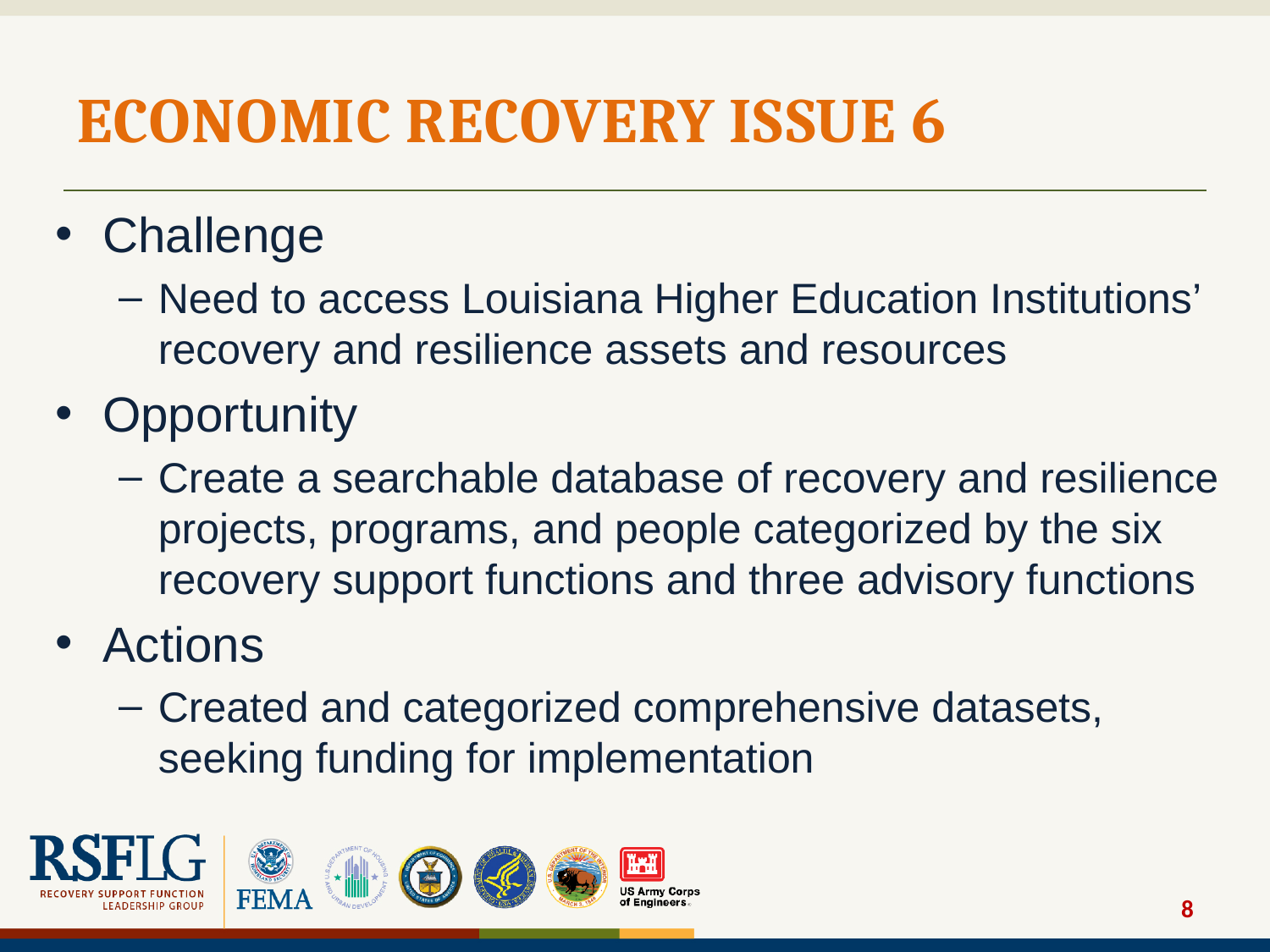

# ECONOMIC RECOVERY ISSUE 6
Challenge
Need to access Louisiana Higher Education Institutions’ recovery and resilience assets and resources
Opportunity
Create a searchable database of recovery and resilience projects, programs, and people categorized by the six recovery support functions and three advisory functions
Actions
Created and categorized comprehensive datasets, seeking funding for implementation

8